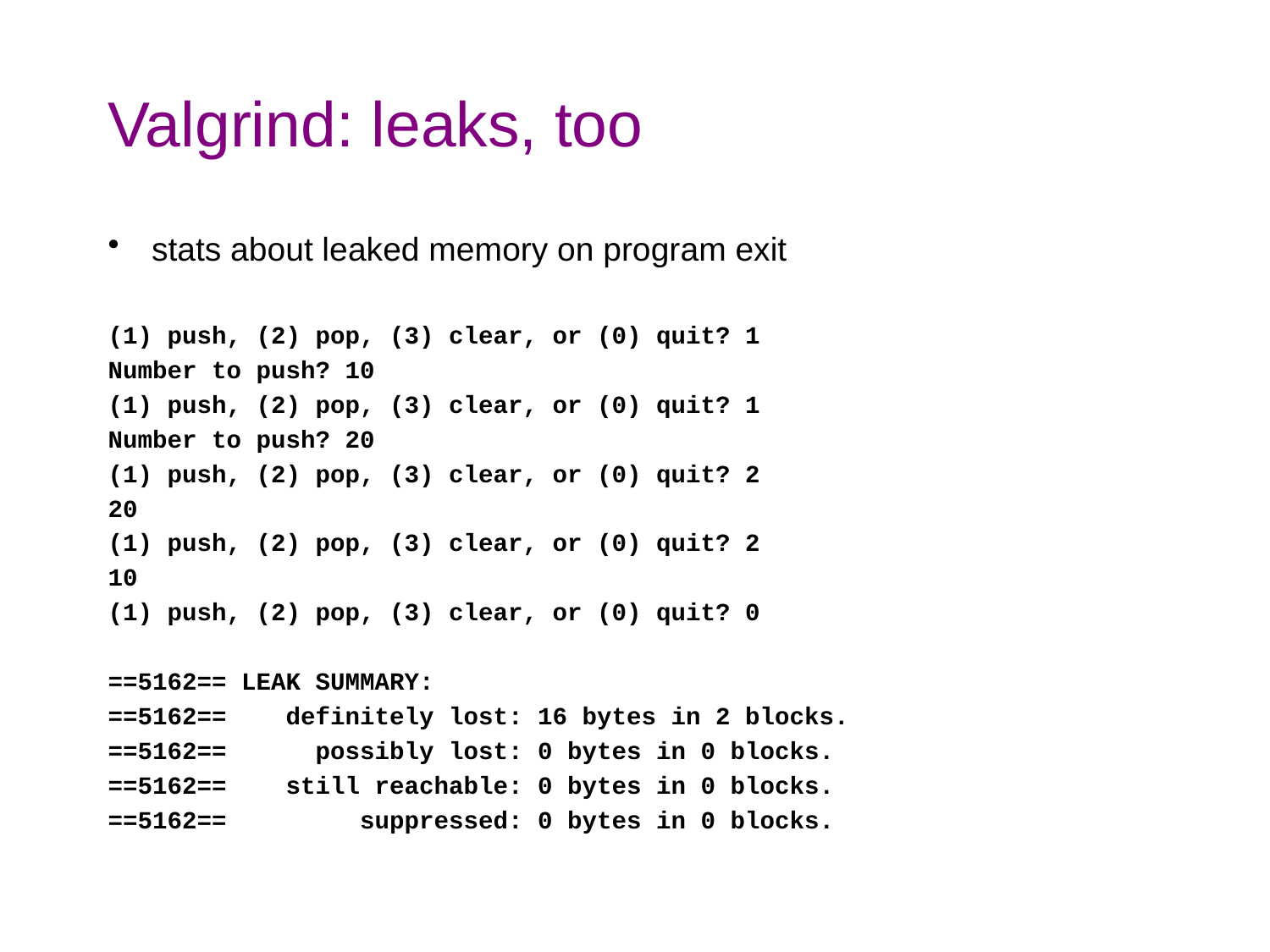

# Valgrind: leaks, too
stats about leaked memory on program exit

(1) push, (2) pop, (3) clear, or (0) quit? 1
Number to push? 10
(1) push, (2) pop, (3) clear, or (0) quit? 1
Number to push? 20
(1) push, (2) pop, (3) clear, or (0) quit? 2
20
(1) push, (2) pop, (3) clear, or (0) quit? 2
10
(1) push, (2) pop, (3) clear, or (0) quit? 0

==5162== LEAK SUMMARY:
==5162==    definitely lost: 16 bytes in 2 blocks.
==5162==      possibly lost: 0 bytes in 0 blocks.
==5162==    still reachable: 0 bytes in 0 blocks.
==5162==         suppressed: 0 bytes in 0 blocks.